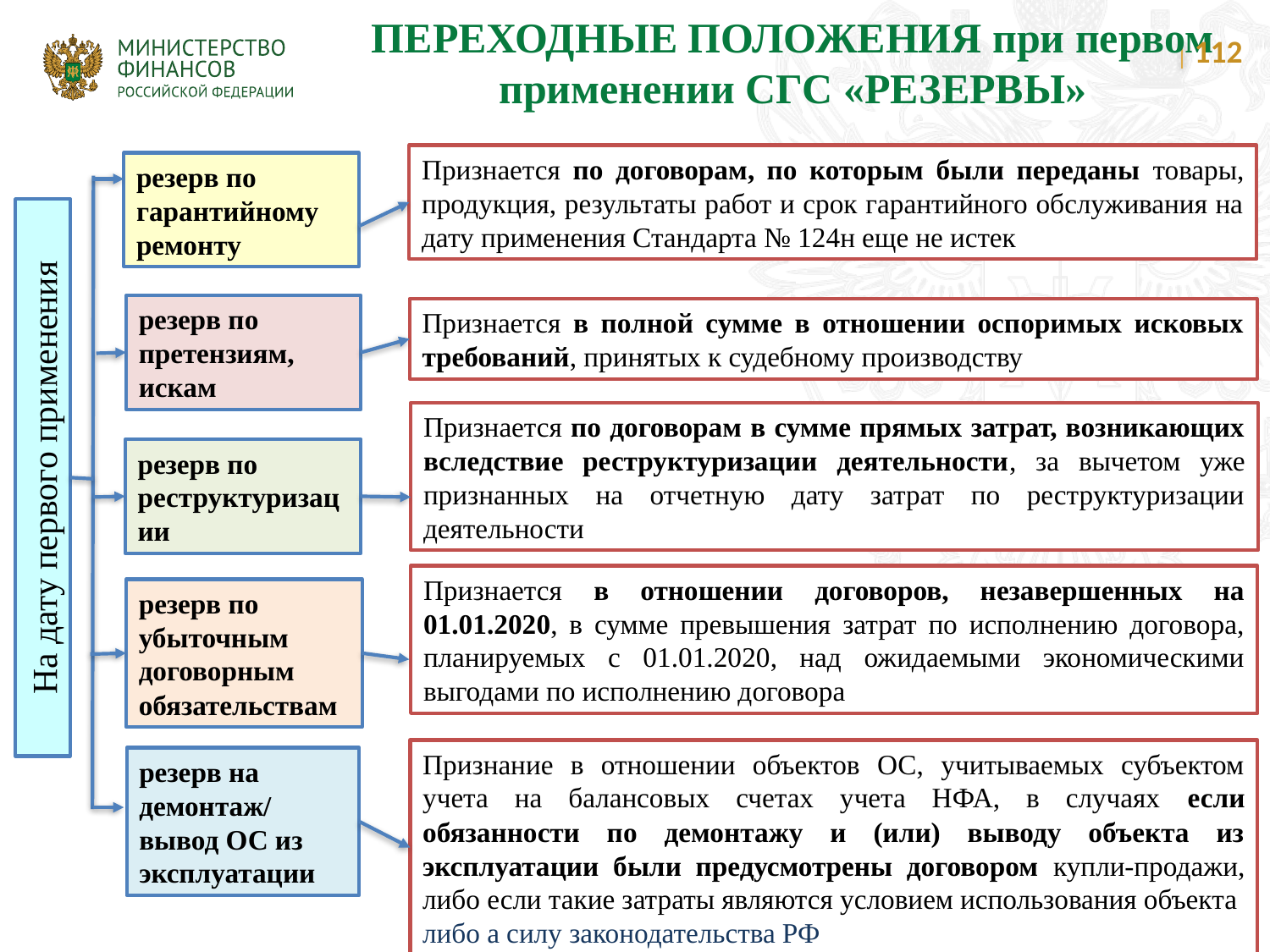

ПЕРЕХОДНЫЕ ПОЛОЖЕНИЯ при первом применении СГС «РЕЗЕРВЫ»
112
Признается по договорам, по которым были переданы товары, продукция, результаты работ и срок гарантийного обслуживания на дату применения Стандарта № 124н еще не истек
резерв по гарантийному ремонту
резерв по претензиям, искам
Признается в полной сумме в отношении оспоримых исковых требований, принятых к судебному производству
Признается по договорам в сумме прямых затрат, возникающих вследствие реструктуризации деятельности, за вычетом уже признанных на отчетную дату затрат по реструктуризации деятельности
резерв по реструктуризации
На дату первого применения
Признается в отношении договоров, незавершенных на 01.01.2020, в сумме превышения затрат по исполнению договора, планируемых с 01.01.2020, над ожидаемыми экономическими выгодами по исполнению договора
резерв по убыточным договорным обязательствам
Признание в отношении объектов ОС, учитываемых субъектом учета на балансовых счетах учета НФА, в случаях если обязанности по демонтажу и (или) выводу объекта из эксплуатации были предусмотрены договором купли-продажи, либо если такие затраты являются условием использования объекта
либо а силу законодательства РФ
резерв на демонтаж/ вывод ОС из эксплуатации